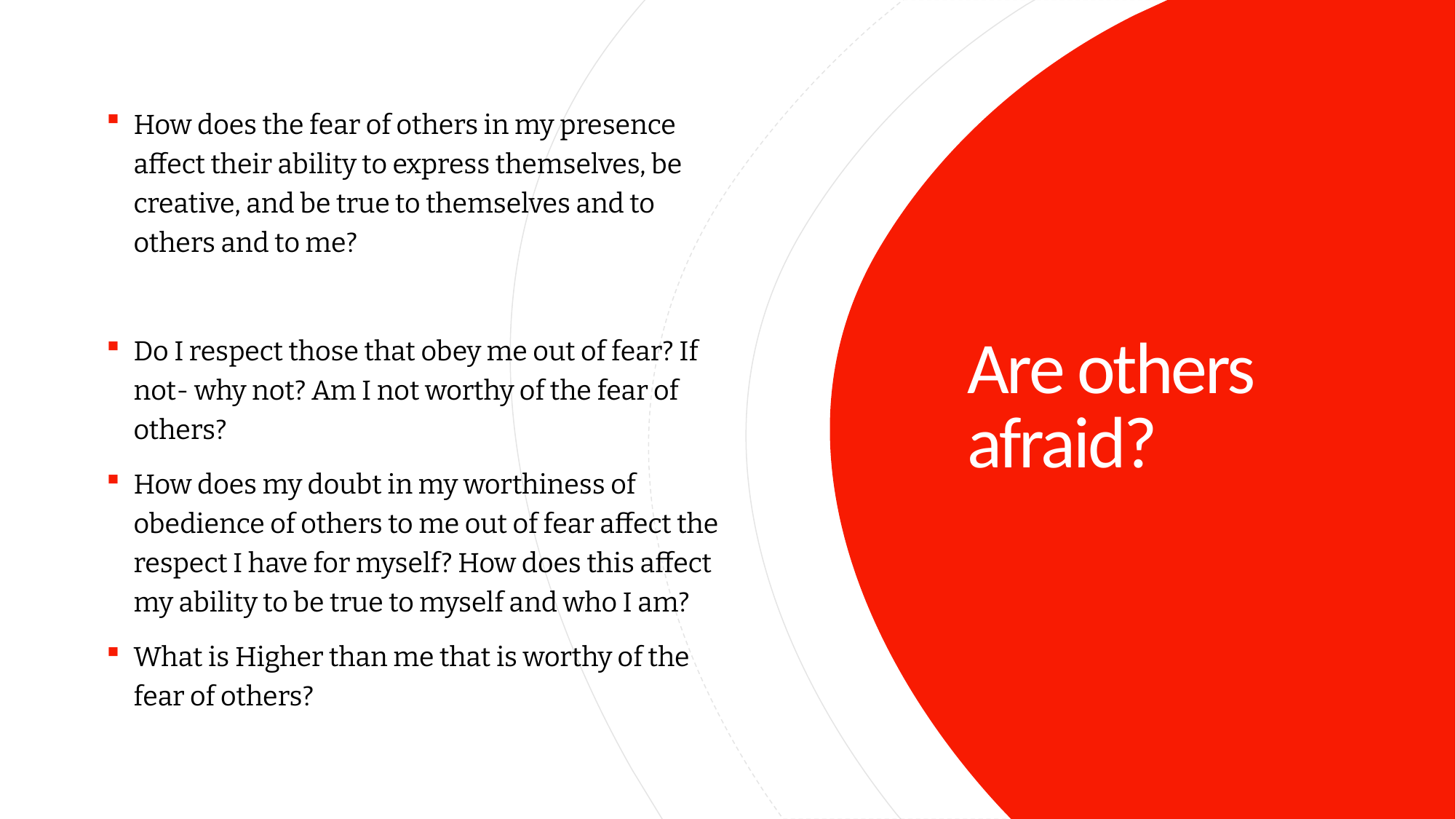

How does the fear of others in my presence affect their ability to express themselves, be creative, and be true to themselves and to others and to me?

Do I respect those that obey me out of fear? If not- why not? Am I not worthy of the fear of others?
How does my doubt in my worthiness of obedience of others to me out of fear affect the respect I have for myself? How does this affect my ability to be true to myself and who I am?
What is Higher than me that is worthy of the fear of others?

# Are others afraid?